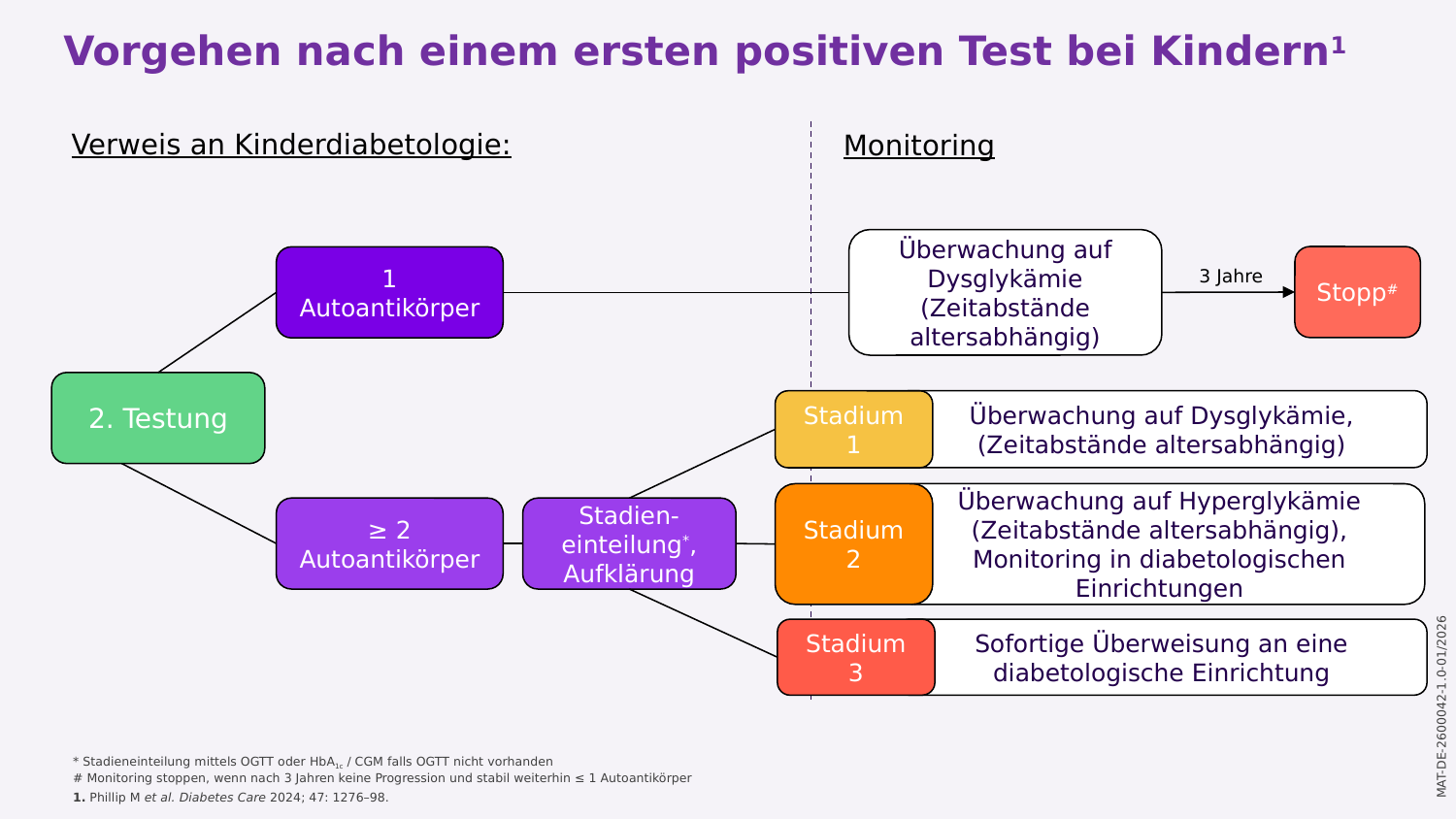

Vorgehen nach einem ersten positiven Test bei Kindern1
Monitoring
Verweis an Kinderdiabetologie:
Überwachung auf Dysglykämie (Zeitabstände altersabhängig)
Stopp#
1 Autoantikörper
3 Jahre
2. Testung
Überwachung auf Dysglykämie, (Zeitabstände altersabhängig)
Stadium 1
Stadium 2
Überwachung auf Hyperglykämie (Zeitabstände altersabhängig), Monitoring in diabetologischen Einrichtungen
≥ 2 Autoantikörper
Stadien-einteilung*, Aufklärung
Sofortige Überweisung an eine diabetologische Einrichtung
Stadium 3
* Stadieneinteilung mittels OGTT oder HbA1c / CGM falls OGTT nicht vorhanden
# Monitoring stoppen, wenn nach 3 Jahren keine Progression und stabil weiterhin ≤ 1 Autoantikörper
1. Phillip M et al. Diabetes Care 2024; 47: 1276–98.